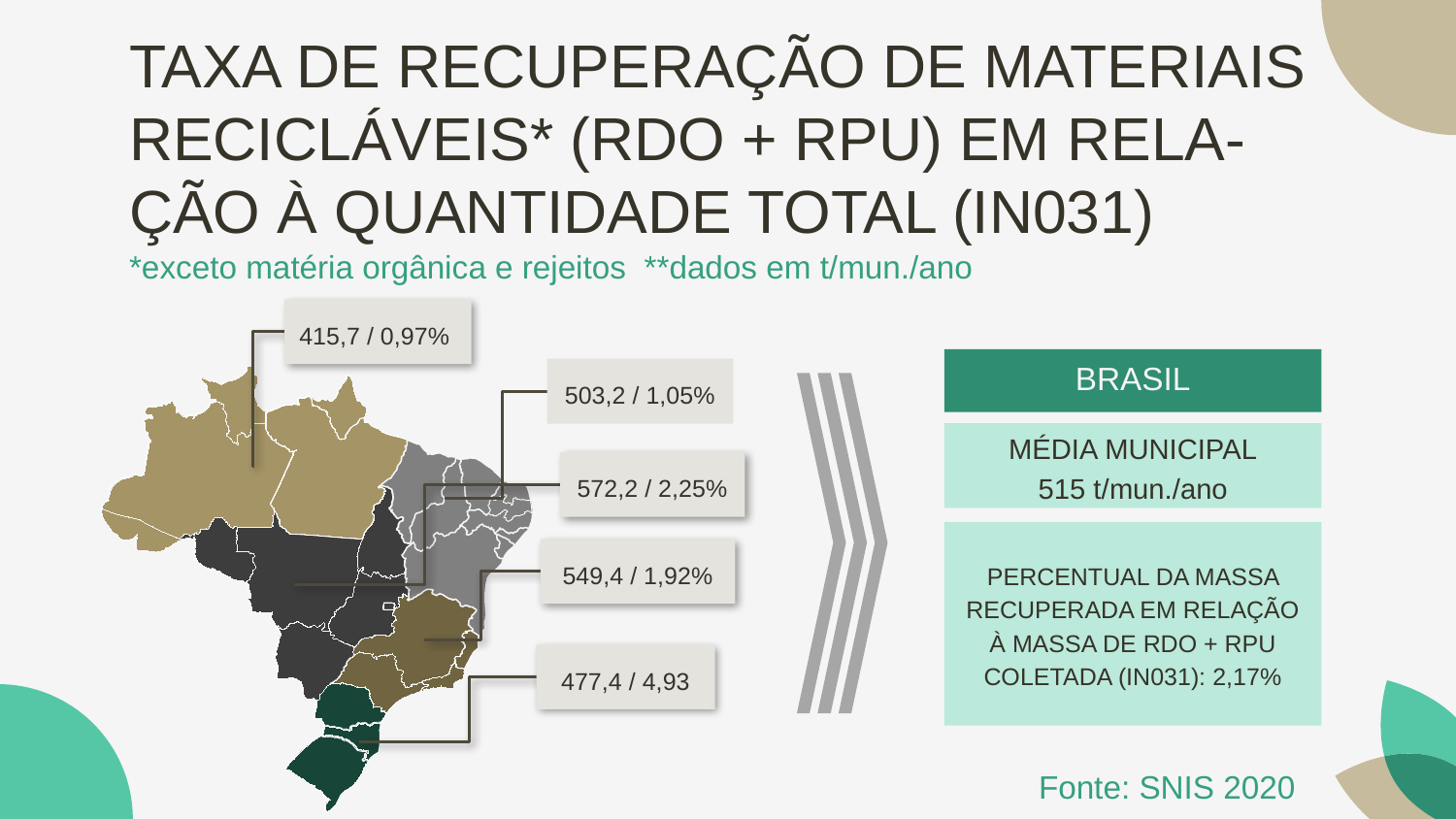

# TAXA DE RECUPERAÇÃO DE MATERIAIS RECICLÁVEIS* (RDO + RPU) EM RELA- ÇÃO À QUANTIDADE TOTAL (IN031)
*exceto matéria orgânica e rejeitos  **dados em t/mun./ano
415,7 / 0,97%
BRASIL
503,2 / 1,05%

MÉDIA MUNICIPAL
515 t/mun./ano

572,2 / 2,25%

PERCENTUAL DA MASSA RECUPERADA EM RELAÇÃO À MASSA DE RDO + RPU COLETADA (IN031): 2,17%

549,4 / 1,92%

477,4 / 4,93

Fonte: SNIS 2020